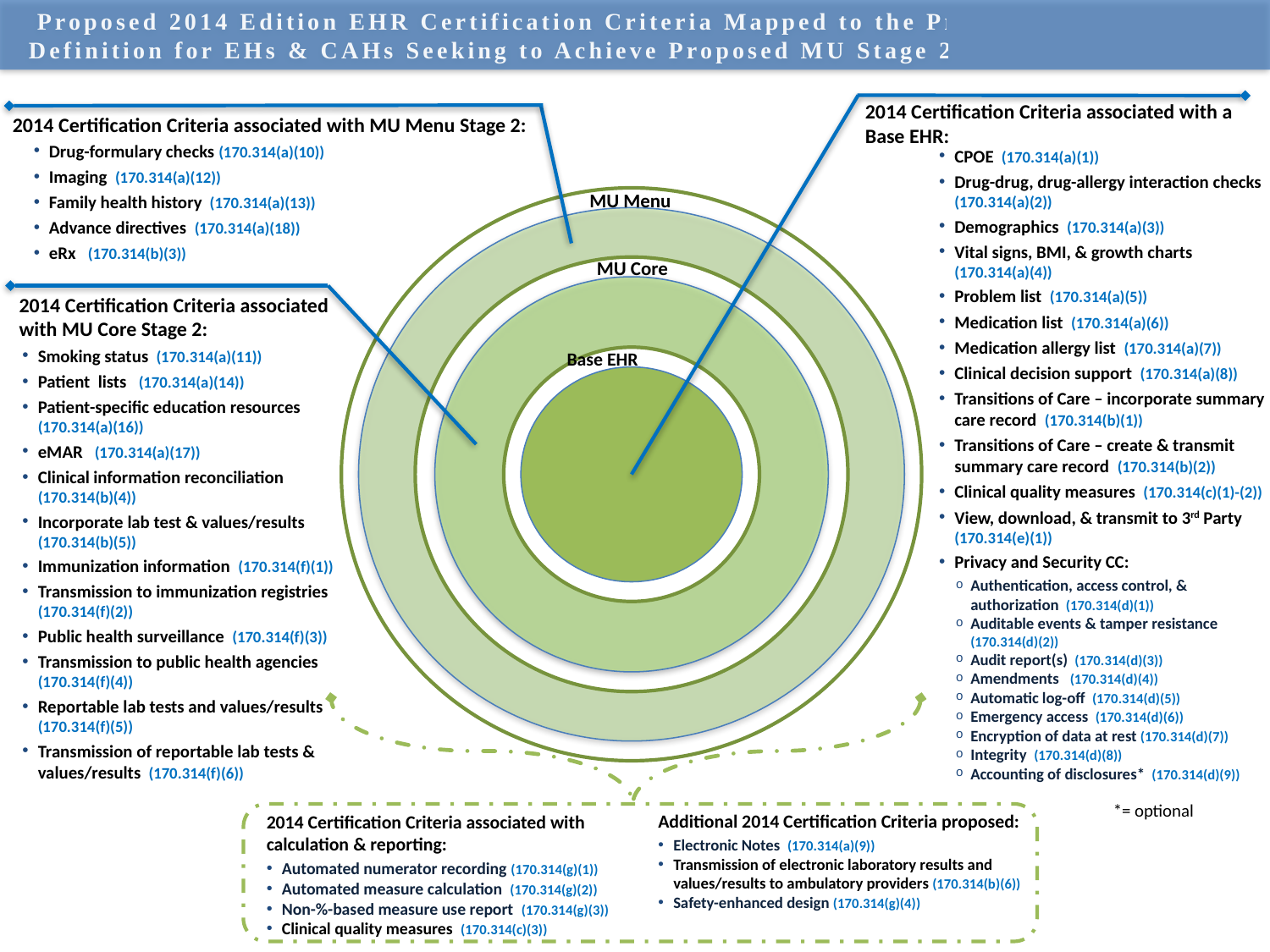

Proposed 2014 Edition EHR Certification Criteria Mapped to the Proposed 2014 CEHRT Definition for EHs & CAHs Seeking to Achieve Proposed MU Stage 2 in and after FY 2014
2014 Certification Criteria associated with a Base EHR:
MU Menu

MU Core

Base EHR
TBase

2014 Certification Criteria associated with MU Menu Stage 2:
Drug-formulary checks (170.314(a)(10))
Imaging  (170.314(a)(12))
Family health history  (170.314(a)(13))
Advance directives  (170.314(a)(18))
eRx   (170.314(b)(3))
CPOE  (170.314(a)(1))
Drug-drug, drug-allergy interaction checks  (170.314(a)(2))
Demographics  (170.314(a)(3))
Vital signs, BMI, & growth charts (170.314(a)(4))
Problem list  (170.314(a)(5))
Medication list  (170.314(a)(6))
Medication allergy list  (170.314(a)(7))
Clinical decision support  (170.314(a)(8))
Transitions of Care – incorporate summary care record  (170.314(b)(1))
Transitions of Care – create & transmit summary care record  (170.314(b)(2))
Clinical quality measures  (170.314(c)(1)-(2))
View, download, & transmit to 3rd Party  (170.314(e)(1))
Privacy and Security CC:
Authentication, access control, &  authorization  (170.314(d)(1))
Auditable events & tamper resistance (170.314(d)(2))
Audit report(s)  (170.314(d)(3))
Amendments   (170.314(d)(4))
Automatic log-off  (170.314(d)(5))
Emergency access  (170.314(d)(6))
Encryption of data at rest (170.314(d)(7))
Integrity  (170.314(d)(8))
Accounting of disclosures*  (170.314(d)(9))
2014 Certification Criteria associated with MU Core Stage 2:
Smoking status  (170.314(a)(11))
Patient  lists   (170.314(a)(14))
Patient-specific education resources  (170.314(a)(16))
eMAR   (170.314(a)(17))
Clinical information reconciliation (170.314(b)(4))
Incorporate lab test & values/results  (170.314(b)(5))
Immunization information  (170.314(f)(1))
Transmission to immunization registries  (170.314(f)(2))
Public health surveillance  (170.314(f)(3))
Transmission to public health agencies  (170.314(f)(4))
Reportable lab tests and values/results  (170.314(f)(5))
Transmission of reportable lab tests & values/results  (170.314(f)(6))

*= optional
Additional 2014 Certification Criteria proposed:
Electronic Notes  (170.314(a)(9))
Transmission of electronic laboratory results and values/results to ambulatory providers (170.314(b)(6))
Safety-enhanced design (170.314(g)(4))

2014 Certification Criteria associated with calculation & reporting:
Automated numerator recording (170.314(g)(1))
Automated measure calculation  (170.314(g)(2))
Non-%-based measure use report  (170.314(g)(3))
Clinical quality measures  (170.314(c)(3))